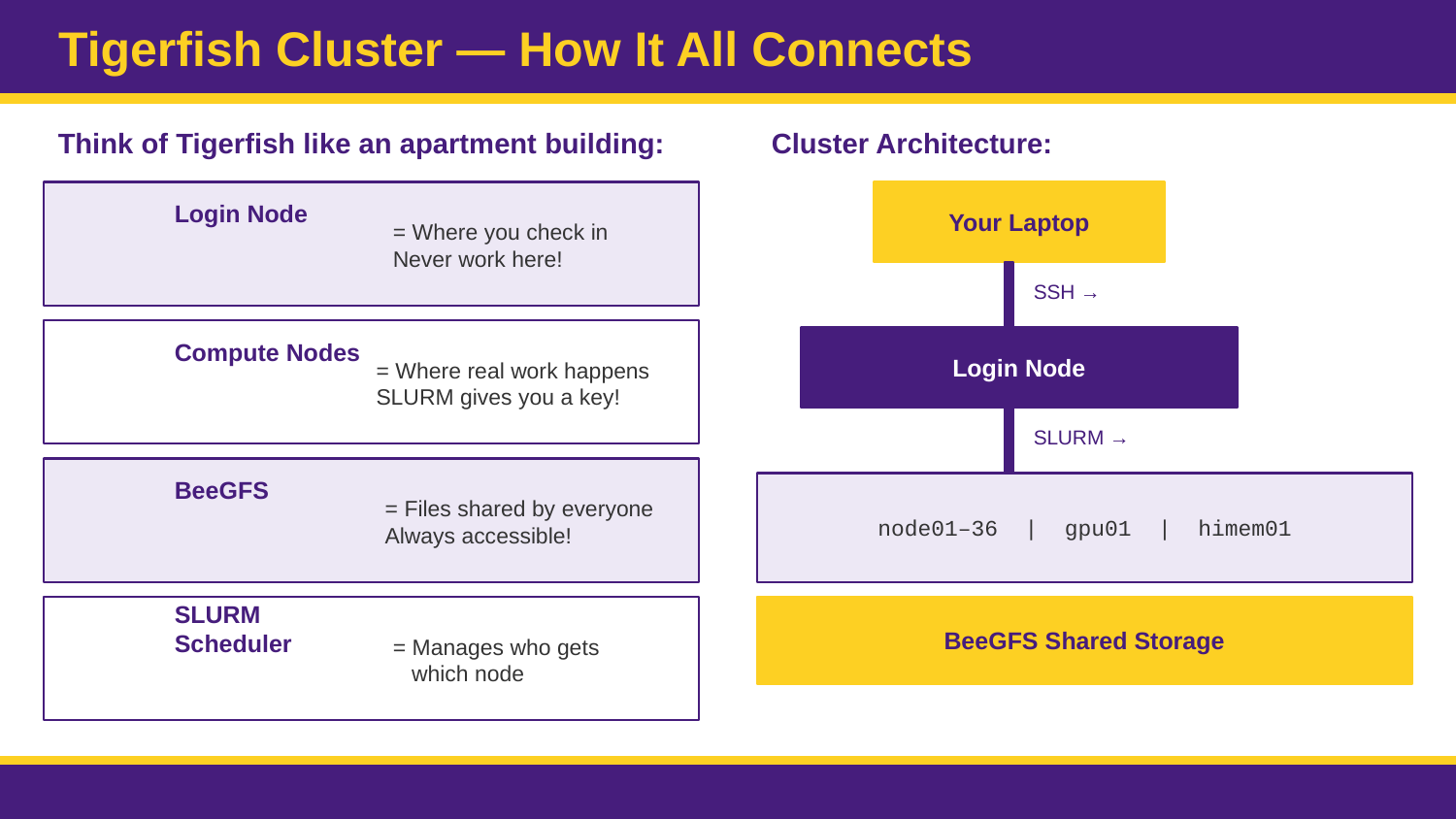

Tigerfish Cluster — How It All Connects

Think of Tigerfish like an apartment building:
Cluster Architecture:

Your Laptop
Login Node
= Where you check in Never work here!

SSH →

Compute Nodes
= Where real work happens
SLURM gives you a key!

Login Node

SLURM →

BeeGFS
= Files shared by everyone
Always accessible!

node01–36  |  gpu01  |  himem01

BeeGFS Shared Storage
SLURM Scheduler
= Manages who gets
   which node